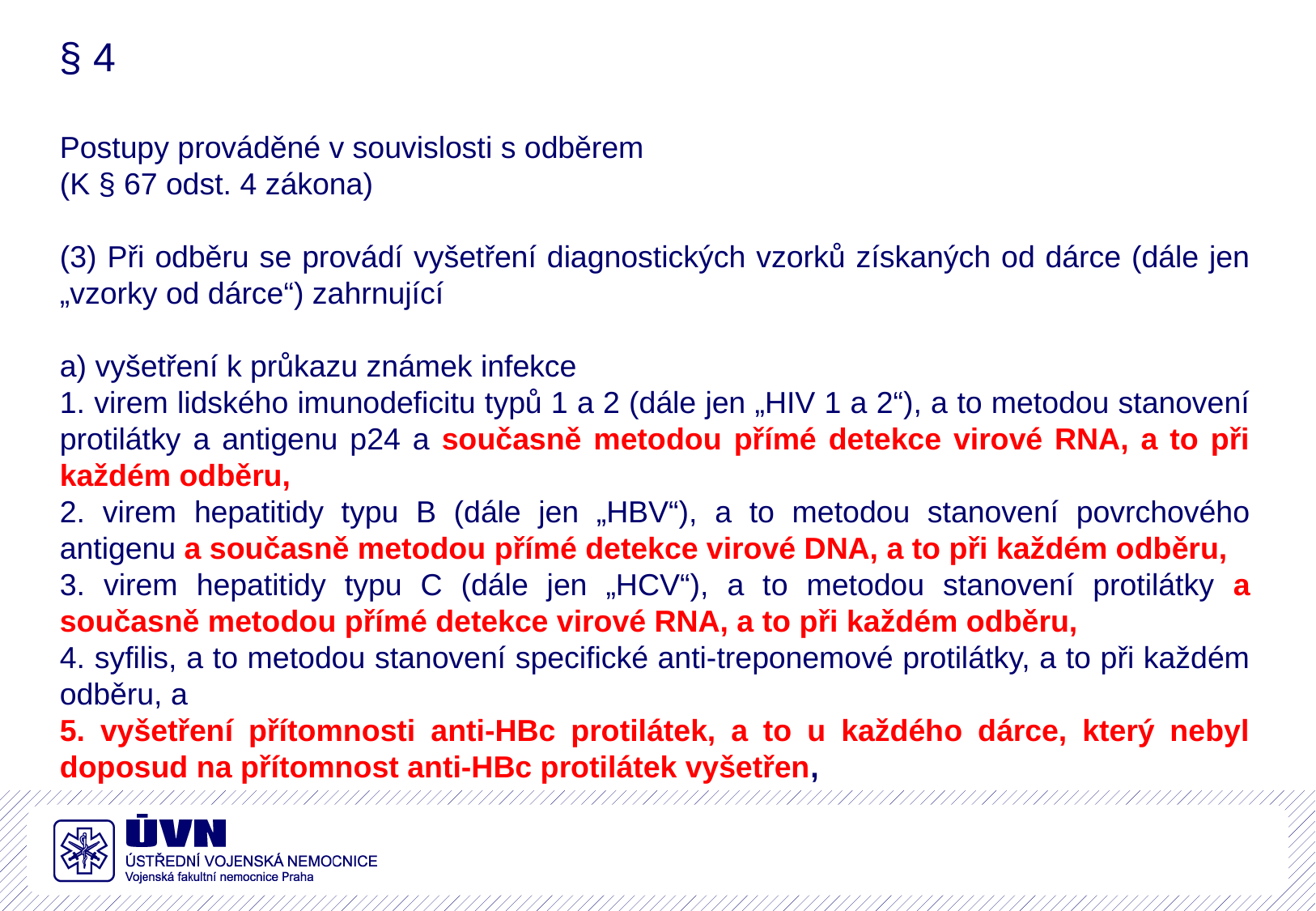

§ 4

Postupy prováděné v souvislosti s odběrem
(K § 67 odst. 4 zákona)

(3) Při odběru se provádí vyšetření diagnostických vzorků získaných od dárce (dále jen „vzorky od dárce“) zahrnující

a) vyšetření k průkazu známek infekce
1. virem lidského imunodeficitu typů 1 a 2 (dále jen „HIV 1 a 2“), a to metodou stanovení protilátky a antigenu p24 a současně metodou přímé detekce virové RNA, a to při každém odběru,
2. virem hepatitidy typu B (dále jen „HBV“), a to metodou stanovení povrchového antigenu a současně metodou přímé detekce virové DNA, a to při každém odběru,
3. virem hepatitidy typu C (dále jen „HCV“), a to metodou stanovení protilátky a současně metodou přímé detekce virové RNA, a to při každém odběru,
4. syfilis, a to metodou stanovení specifické anti-treponemové protilátky, a to při každém odběru, a
5. vyšetření přítomnosti anti-HBc protilátek, a to u každého dárce, který nebyl doposud na přítomnost anti-HBc protilátek vyšetřen,